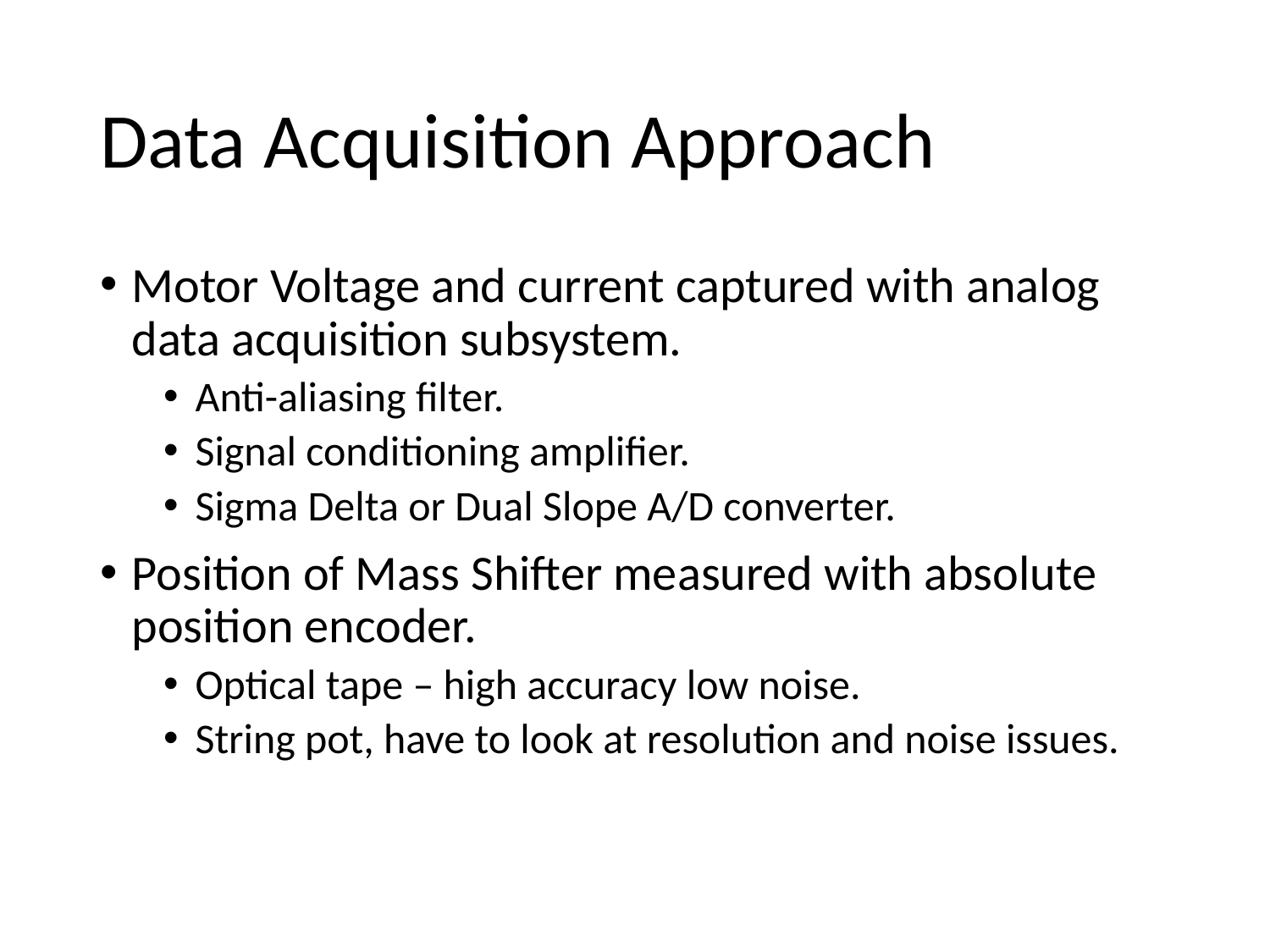

# Data Acquisition Approach
Motor Voltage and current captured with analog data acquisition subsystem.
Anti-aliasing filter.
Signal conditioning amplifier.
Sigma Delta or Dual Slope A/D converter.
Position of Mass Shifter measured with absolute position encoder.
Optical tape – high accuracy low noise.
String pot, have to look at resolution and noise issues.